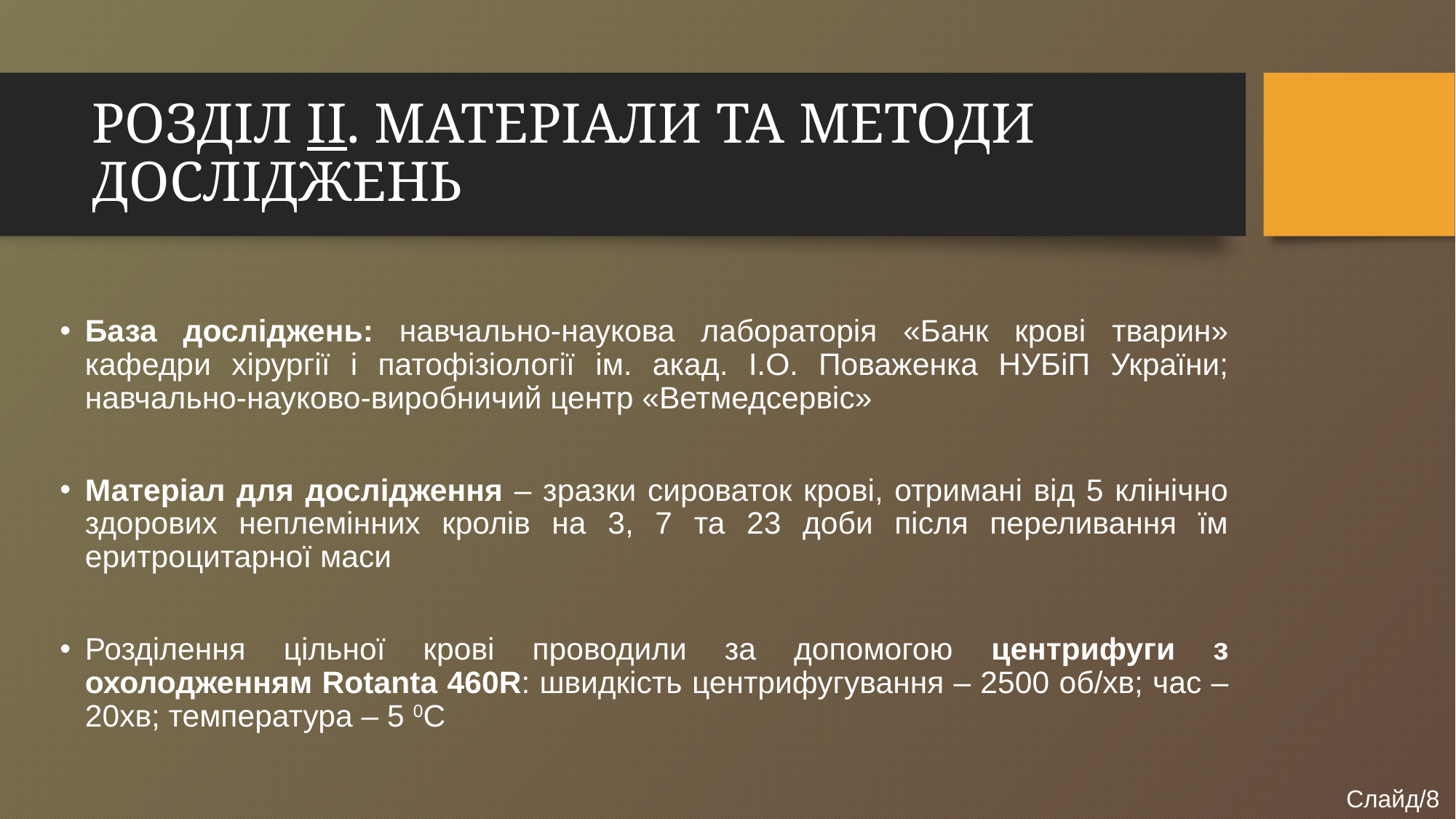

# РОЗДІЛ ІІ. МАТЕРІАЛИ ТА МЕТОДИ ДОСЛІДЖЕНЬ
База досліджень: навчально-наукова лабораторія «Банк крові тварин» кафедри хірургії і патофізіології ім. акад. І.О. Поваженка НУБіП України; навчально-науково-виробничий центр «Ветмедсервіс»

Матеріал для дослідження – зразки сироваток крові, отримані від 5 клінічно здорових неплемінних кролів на 3, 7 та 23 доби після переливання їм еритроцитарної маси

Розділення цільної крові проводили за допомогою центрифуги з охолодженням Rotanta 460R: швидкість центрифугування – 2500 об/хв; час – 20хв; температура – 5 0С
Слайд/8